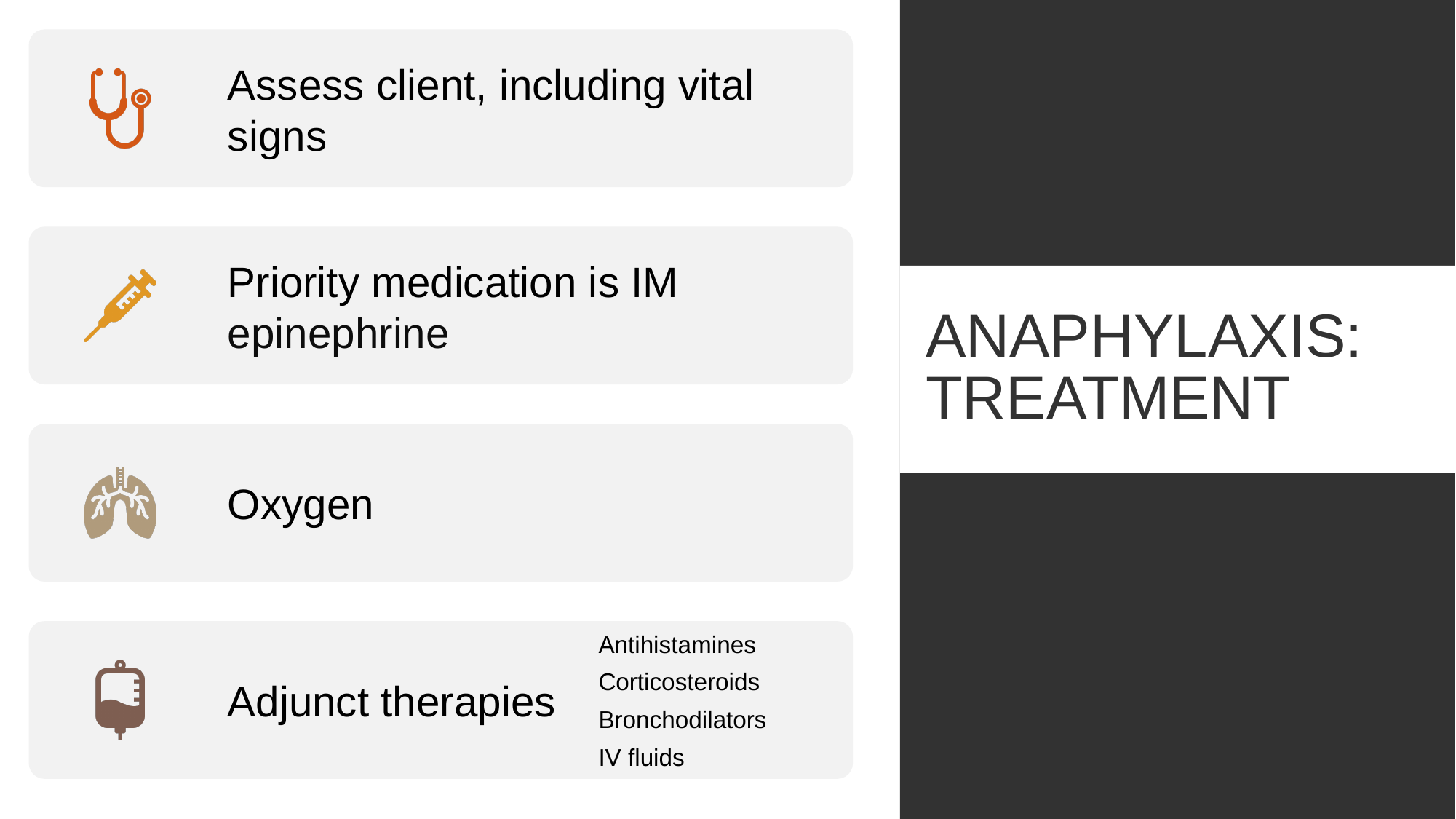

Assess client, including vital signs
Priority medication is IM epinephrine
Oxygen
Adjunct therapies
Antihistamines
Corticosteroids
Bronchodilators
IV fluids

# Anaphylaxis: treatment